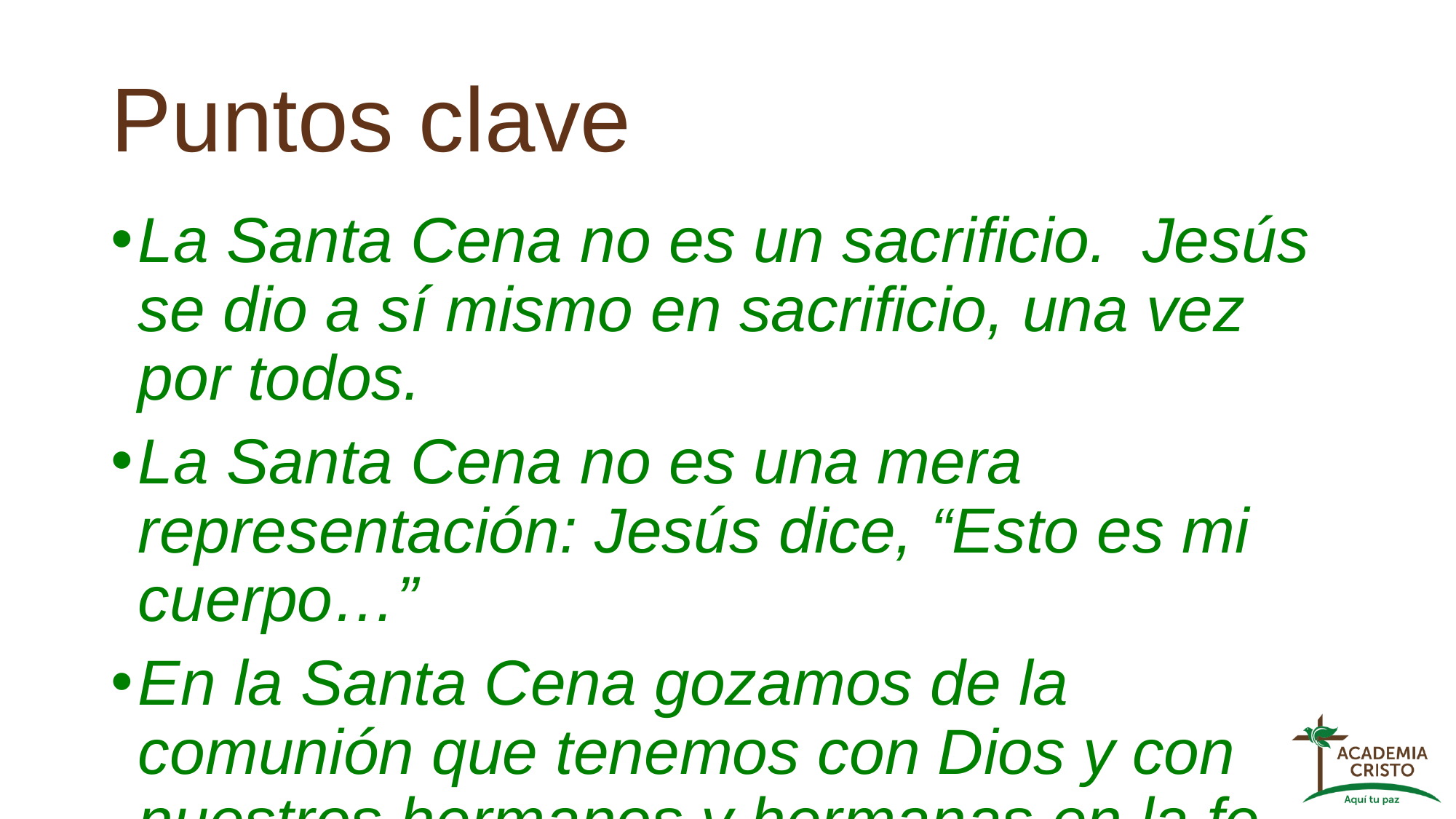

# Puntos clave
La Santa Cena no es un sacrificio.  Jesús se dio a sí mismo en sacrificio, una vez por todos.
La Santa Cena no es una mera representación: Jesús dice, “Esto es mi cuerpo…”
En la Santa Cena gozamos de la comunión que tenemos con Dios y con nuestros hermanos y hermanas en la fe cristiana.